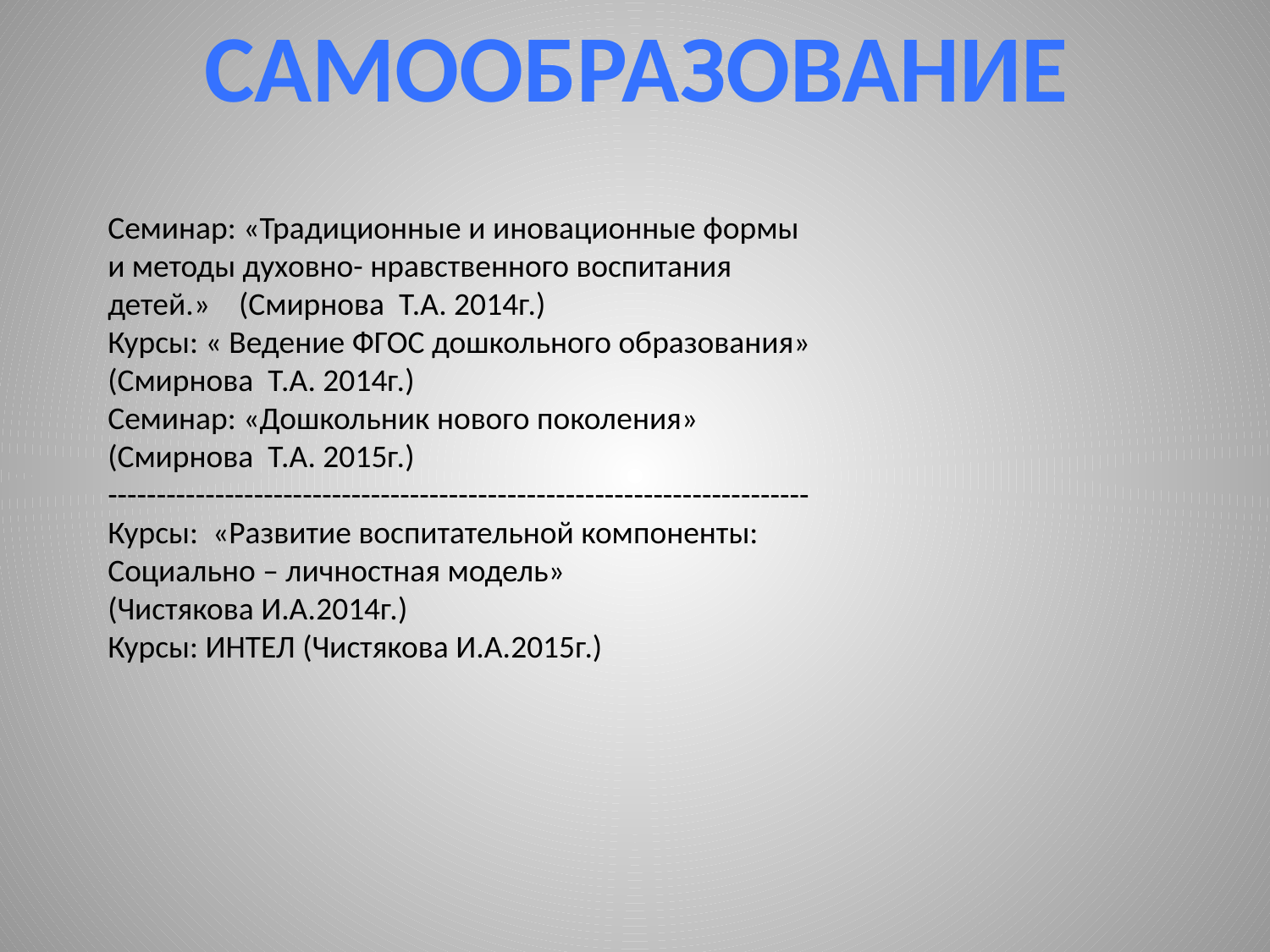

самообразование
Семинар: «Традиционные и иновационные формы и методы духовно- нравственного воспитания детей.»    (Смирнова  Т.А. 2014г.)
Курсы: « Ведение ФГОС дошкольного образования» (Смирнова  Т.А. 2014г.)
Семинар: «Дошкольник нового поколения» (Смирнова  Т.А. 2015г.)
------------------------------------------------------------------------
Курсы:  «Развитие воспитательной компоненты: Социально – личностная модель»
(Чистякова И.А.2014г.)
Курсы: ИНТЕЛ (Чистякова И.А.2015г.)